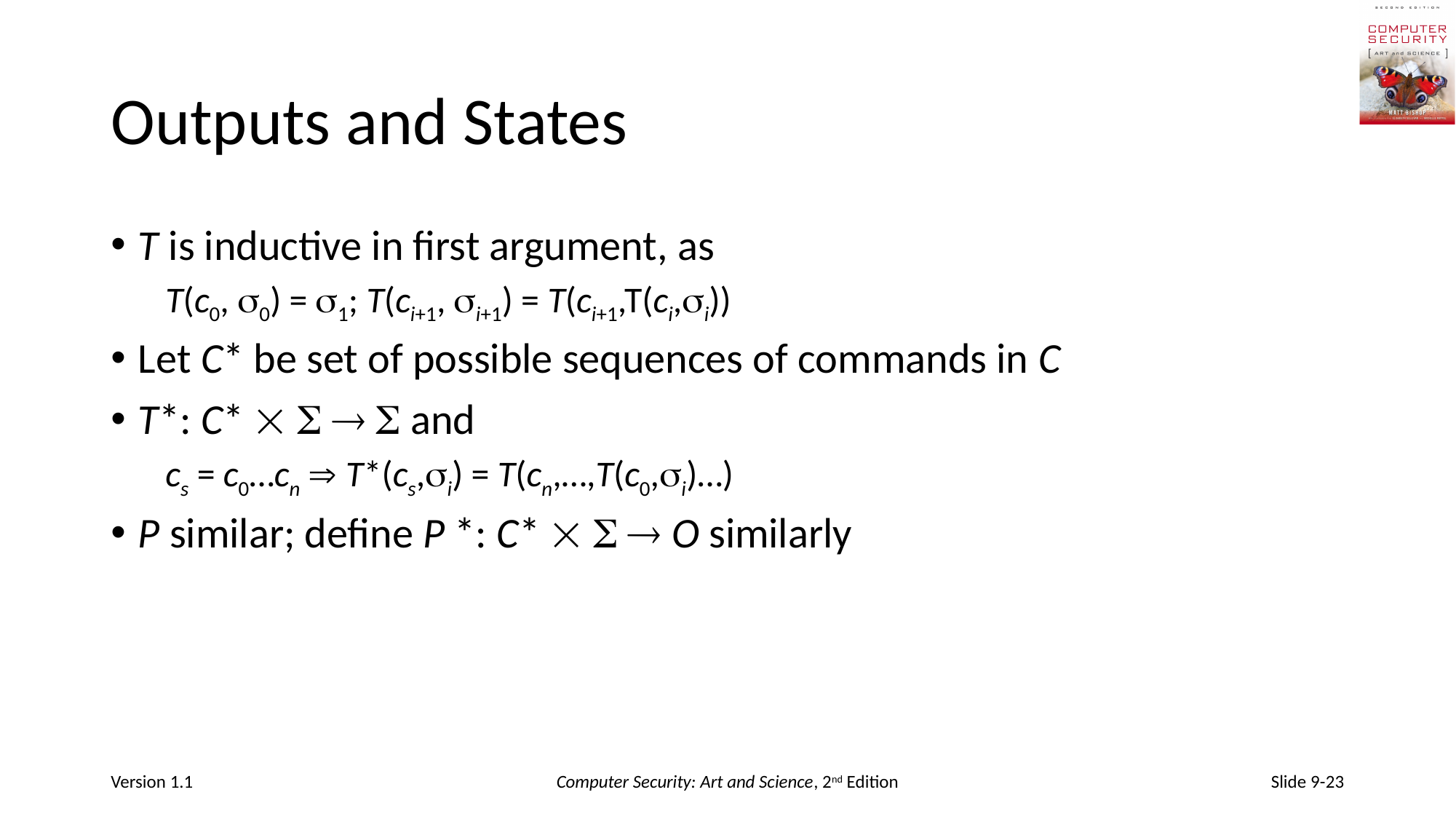

# Outputs and States
T is inductive in first argument, as
T(c0, σ0) = σ1; T(ci+1, σi+1) = T(ci+1,T(ci,σi))
Let C* be set of possible sequences of commands in C
T*: C* × Σ → Σ and
cs = c0…cn ⇒ T*(cs,σi) = T(cn,…,T(c0,σi)…)
P similar; define P *: C* × Σ → O similarly
Version 1.1
Computer Security: Art and Science, 2nd Edition
Slide 9-23